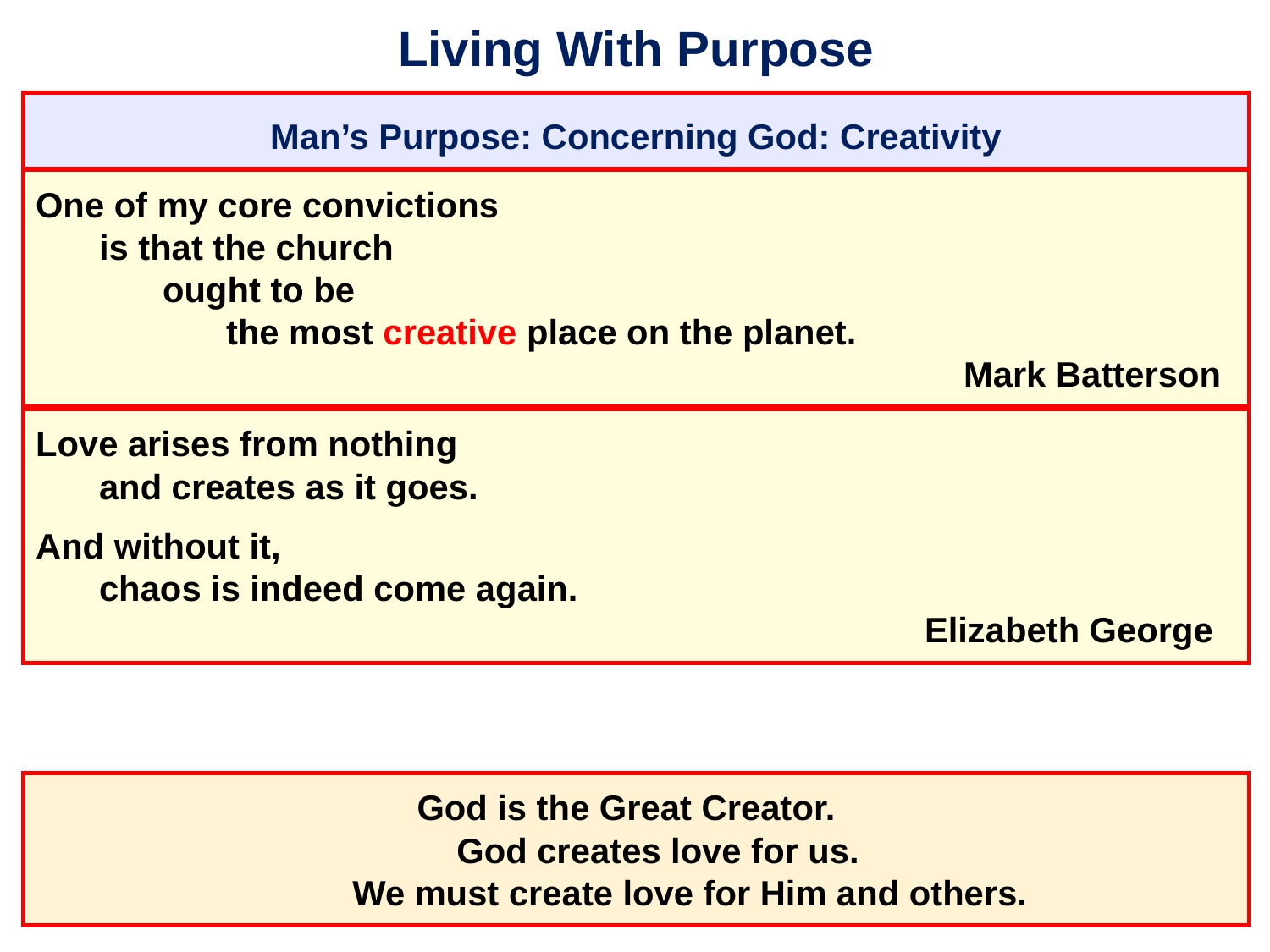

# Living With Purpose
Man’s Purpose: Concerning God: Creativity
One of my core convictions
	is that the church
		ought to be
			the most creative place on the planet.
										    Mark Batterson
Love arises from nothing
	and creates as it goes.

And without it,
	chaos is indeed come again.
										Elizabeth George
God is the Great Creator.
	God creates love for us.
		We must create love for Him and others.